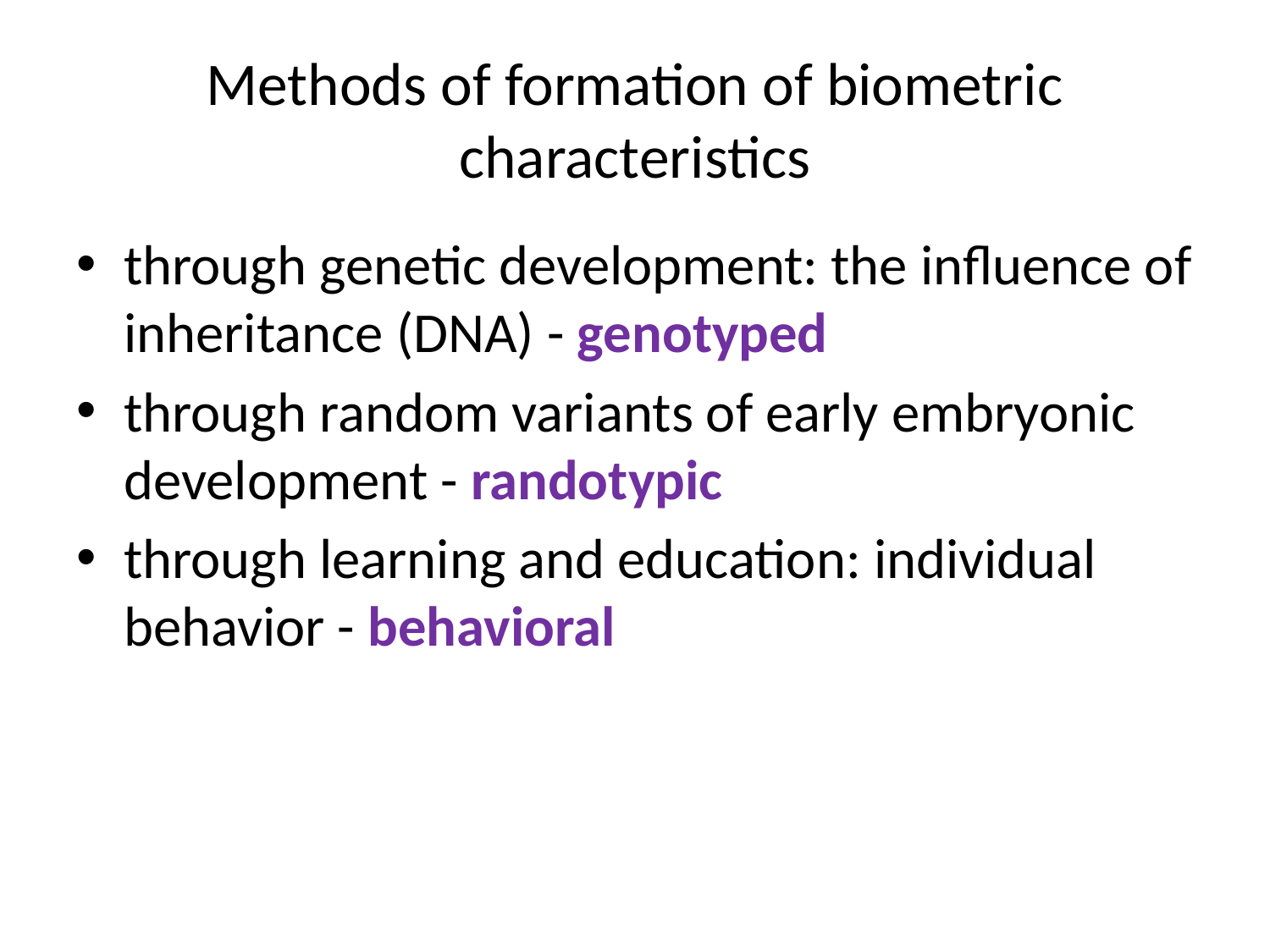

# Methods of formation of biometric characteristics
through genetic development: the influence of inheritance (DNA) - genotyped
through random variants of early embryonic development - randotypic
through learning and education: individual behavior - behavioral